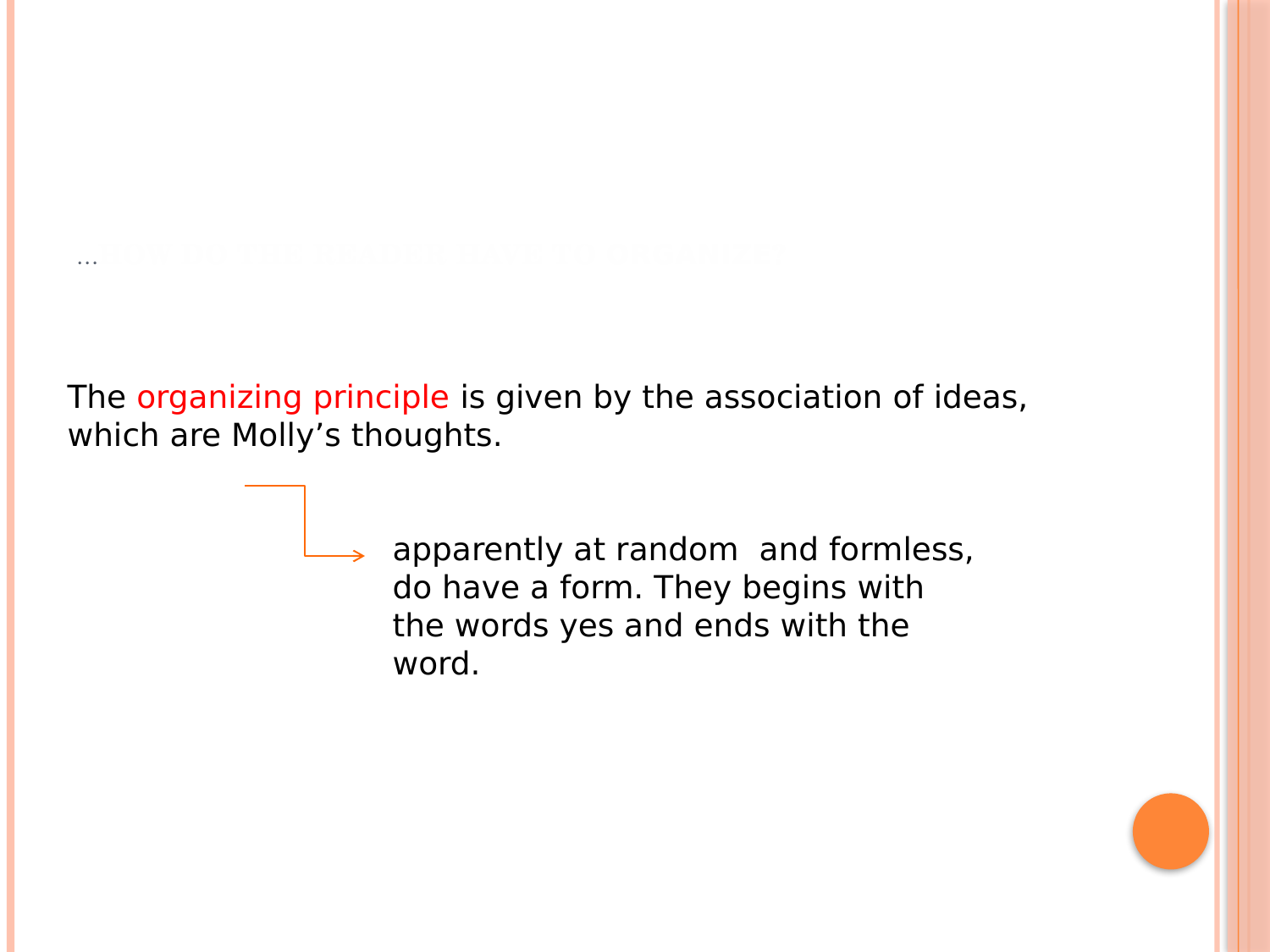

# …HOW DO THE READER HAVE TO ORGANIZE?

The organizing principle is given by the association of ideas, which are Molly’s thoughts.

                                apparently at random  and formless,
                                do have a form. They begins with
                                the words yes and ends with the
                                word.